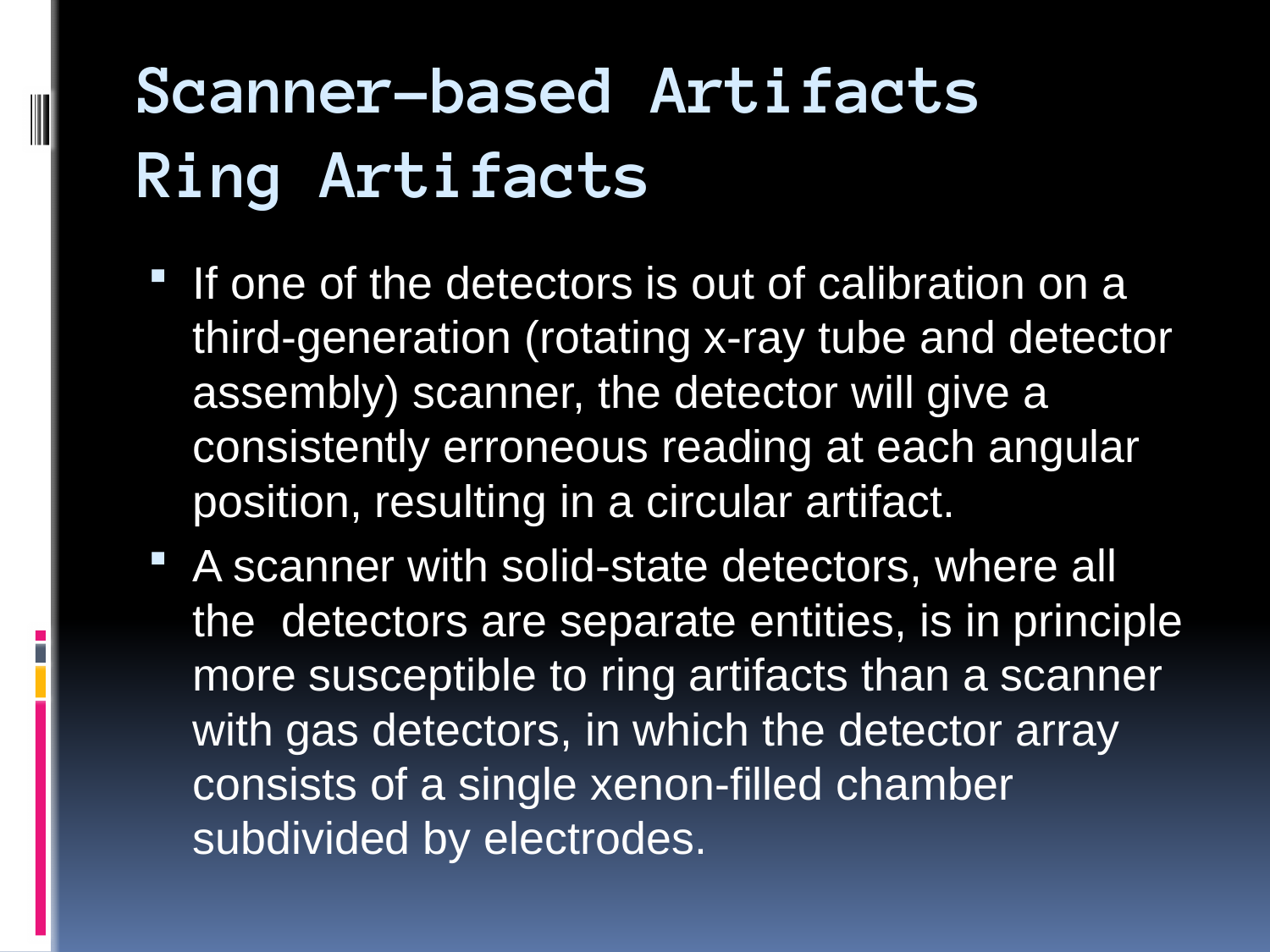

# Scanner-based Artifacts Ring Artifacts
If one of the detectors is out of calibration on a  third-generation (rotating x-ray tube and detector assembly) scanner, the detector will give a consistently erroneous reading at each angular position, resulting in a circular artifact.
A scanner with solid-state detectors, where all the  detectors are separate entities, is in principle more susceptible to ring artifacts than a scanner with gas detectors, in which the detector array consists of a single xenon-filled chamber subdivided by electrodes.